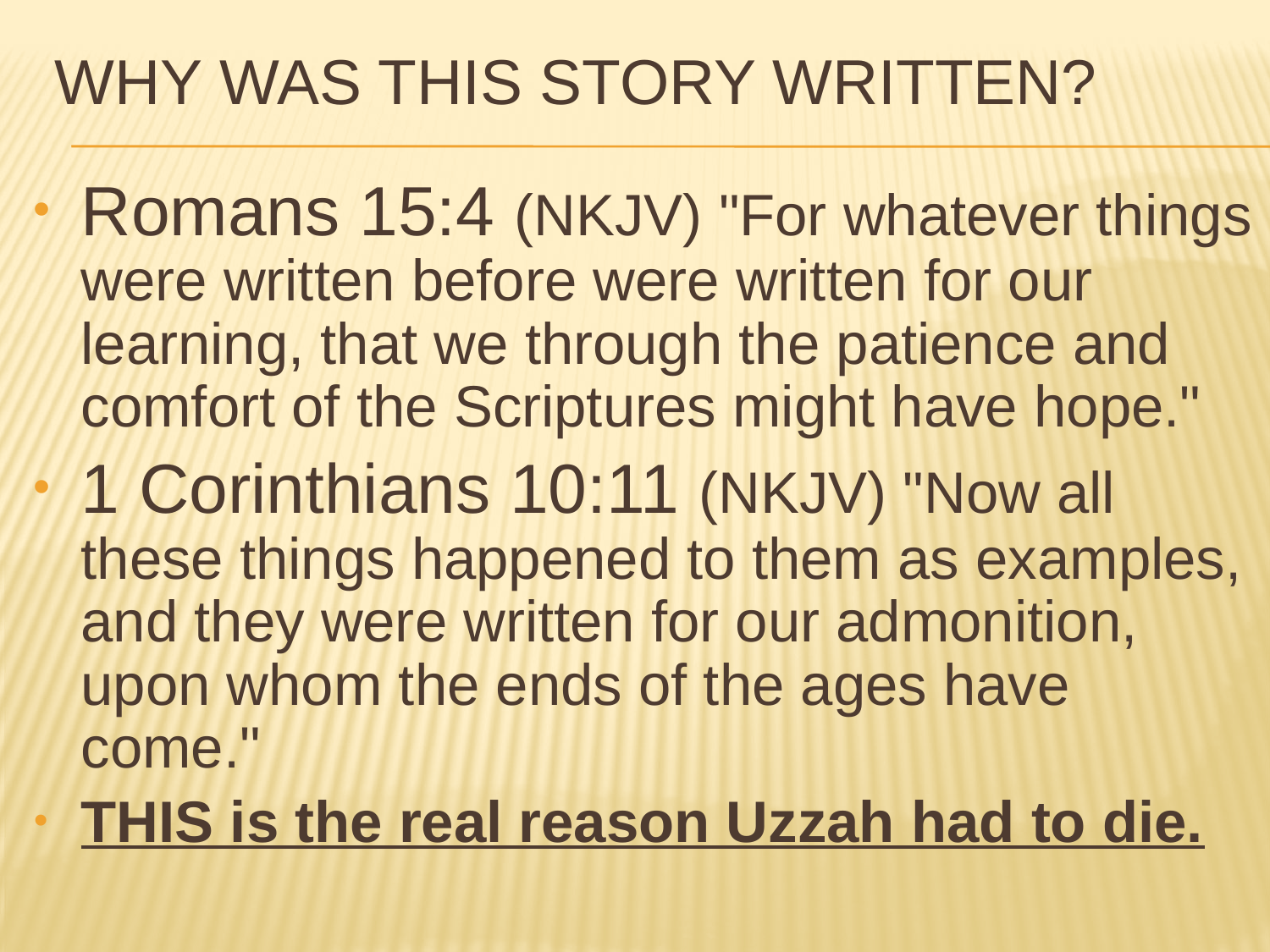

# WHY Was this story written?
Romans 15:4 (NKJV) "For whatever things were written before were written for our learning, that we through the patience and comfort of the Scriptures might have hope."
1 Corinthians 10:11 (NKJV) "Now all these things happened to them as examples, and they were written for our admonition, upon whom the ends of the ages have come."
THIS is the real reason Uzzah had to die.